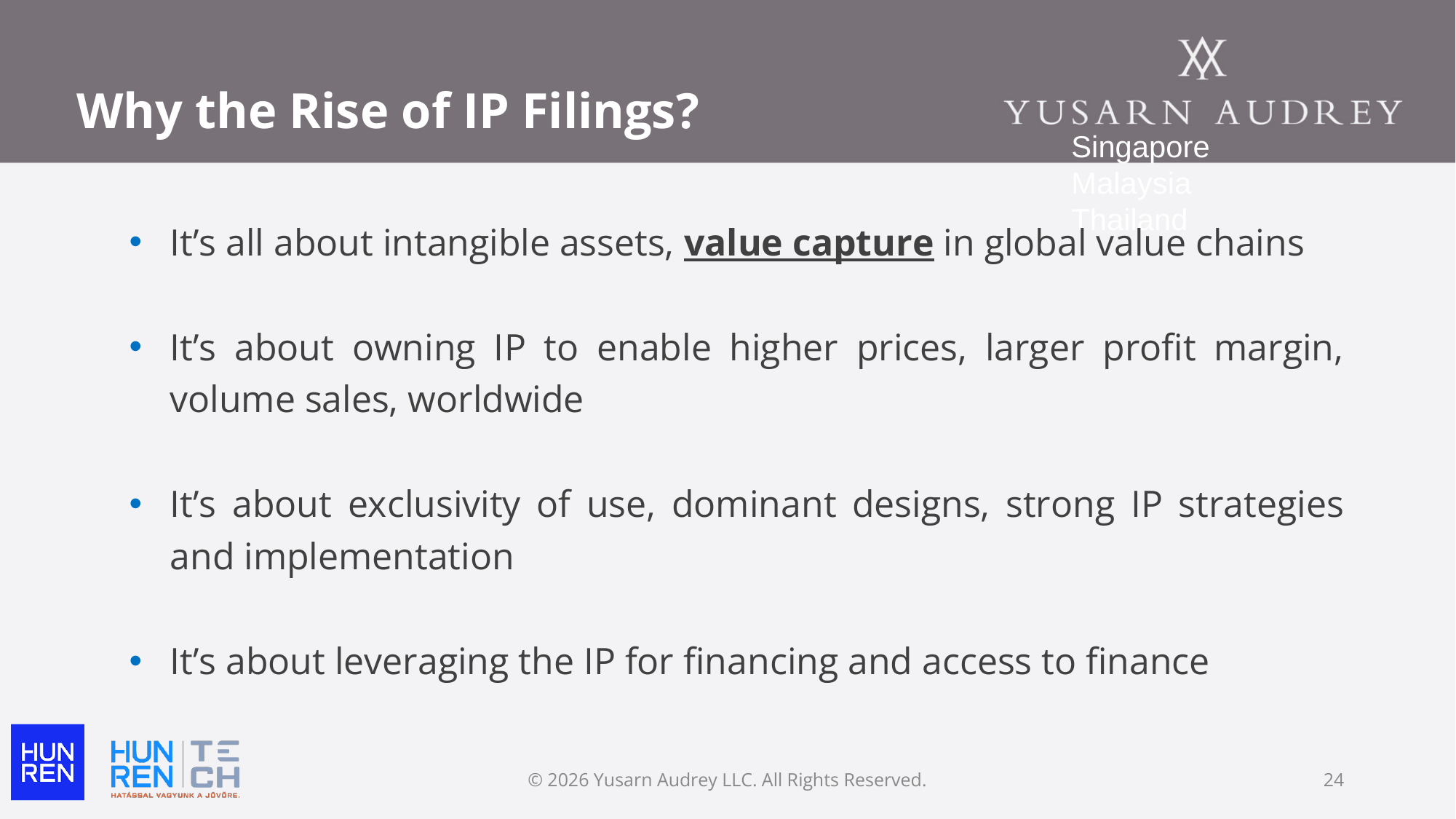

# Why the Rise of IP Filings?
Singapore     Malaysia     Thailand
It’s all about intangible assets, value capture in global value chains

It’s about owning IP to enable higher prices, larger profit margin, volume sales, worldwide

It’s about exclusivity of use, dominant designs, strong IP strategies and implementation

It’s about leveraging the IP for financing and access to finance

© 2026 Yusarn Audrey LLC. All Rights Reserved.
24